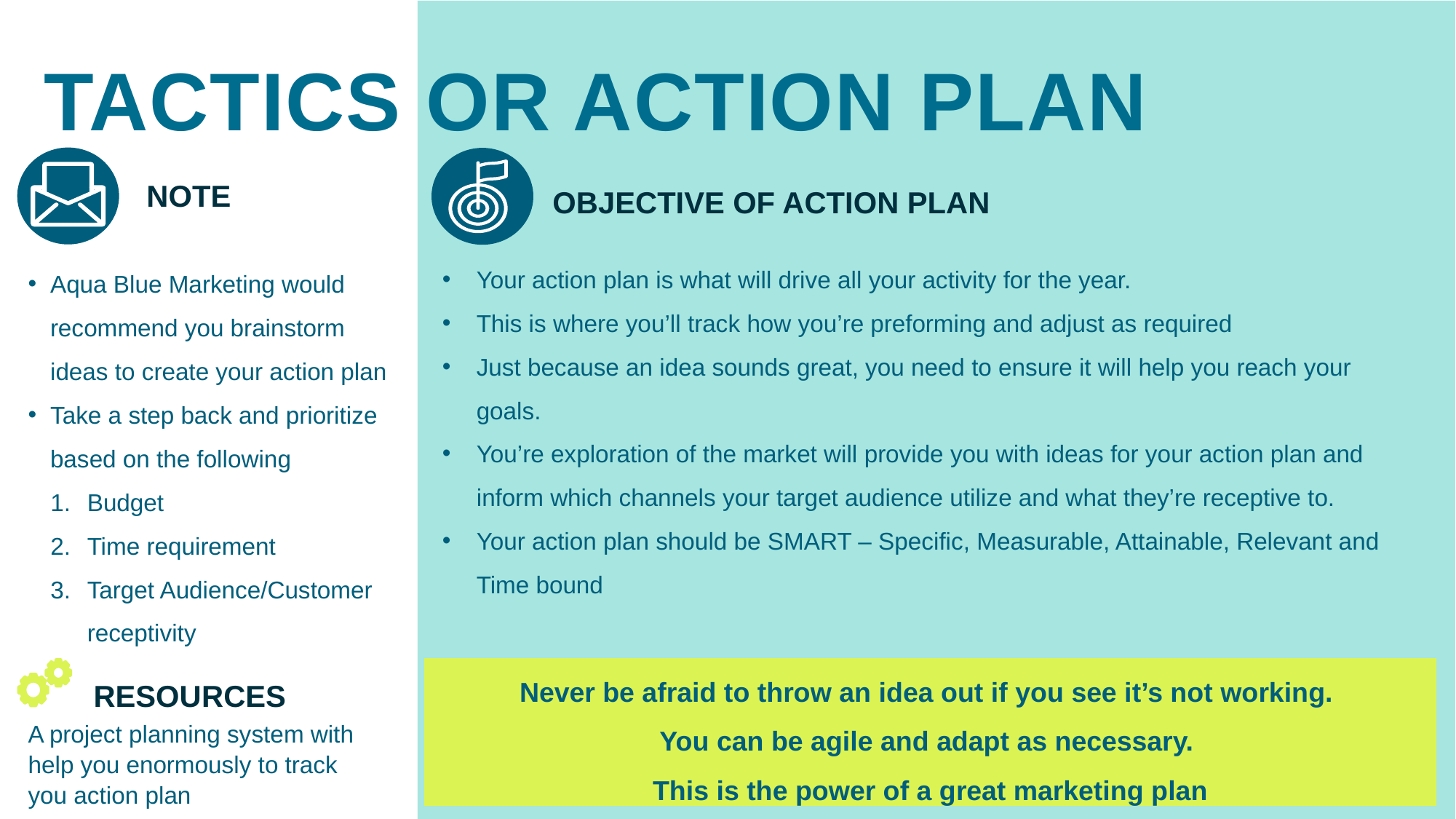

Tactics or Action plan

NOTE
OBJECTIVE OF ACTION PLAN
Your action plan is what will drive all your activity for the year.
This is where you’ll track how you’re preforming and adjust as required
Just because an idea sounds great, you need to ensure it will help you reach your goals.
You’re exploration of the market will provide you with ideas for your action plan and inform which channels your target audience utilize and what they’re receptive to.
Your action plan should be SMART – Specific, Measurable, Attainable, Relevant and Time bound
Aqua Blue Marketing would recommend you brainstorm ideas to create your action plan
Take a step back and prioritize based on the following
Budget
Time requirement
Target Audience/Customer receptivity
RESOURCES
A project planning system with help you enormously to track you action plan

Never be afraid to throw an idea out if you see it’s not working.
You can be agile and adapt as necessary.
This is the power of a great marketing plan